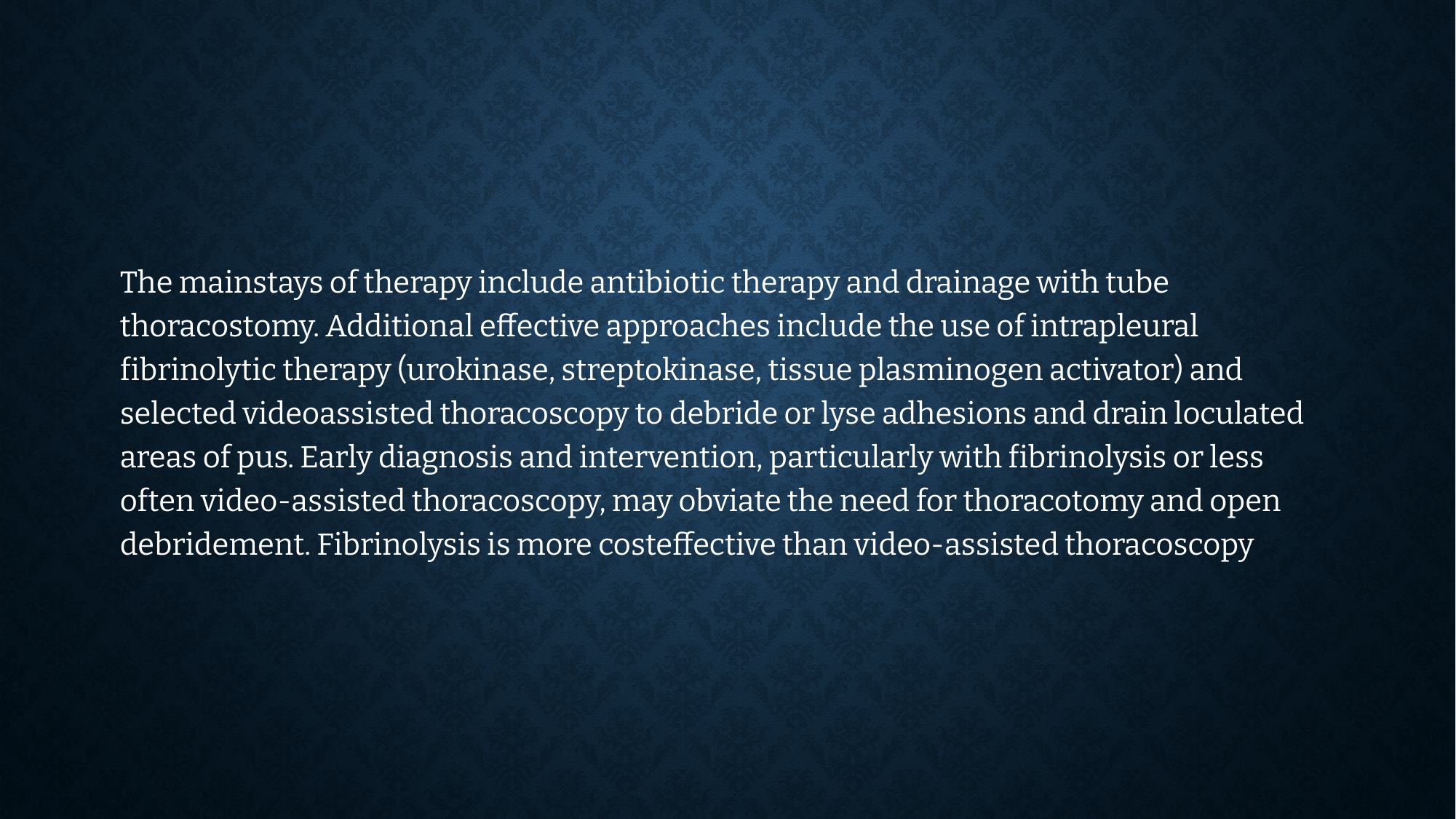

#
The mainstays of therapy include antibiotic therapy and drainage with tube thoracostomy. Additional effective approaches include the use of intrapleural fibrinolytic therapy (urokinase, streptokinase, tissue plasminogen activator) and selected videoassisted thoracoscopy to debride or lyse adhesions and drain loculated areas of pus. Early diagnosis and intervention, particularly with fibrinolysis or less often video-assisted thoracoscopy, may obviate the need for thoracotomy and open debridement. Fibrinolysis is more costeffective than video-assisted thoracoscopy